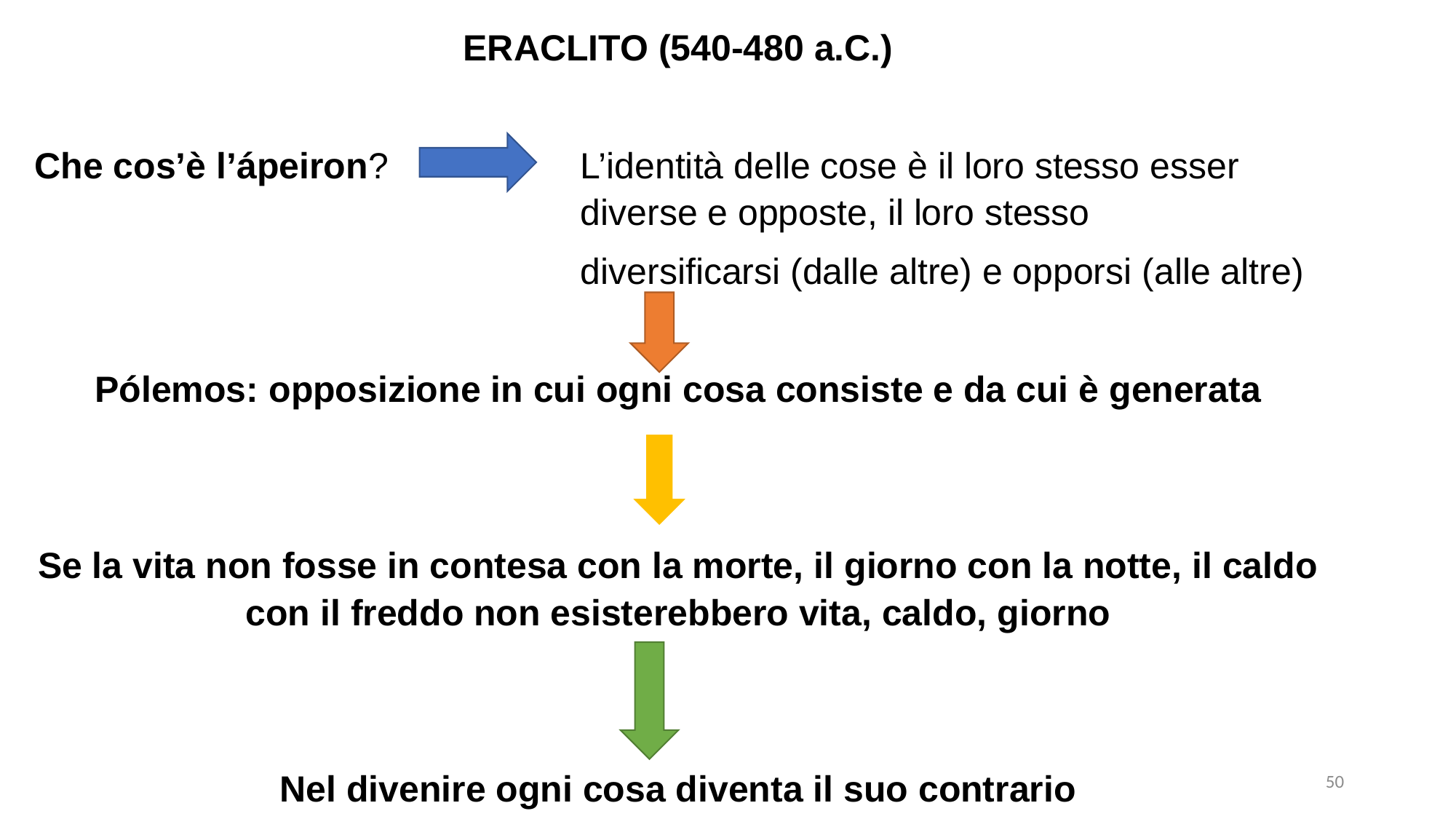

ERACLITO (540-480 a.C.)

Che cos’è l’ápeiron? 		L’identità delle cose è il loro stesso esser 					diverse e opposte, il loro stesso
					diversificarsi (dalle altre) e opporsi (alle altre)

Pólemos: opposizione in cui ogni cosa consiste e da cui è generata

Se la vita non fosse in contesa con la morte, il giorno con la notte, il caldo con il freddo non esisterebbero vita, caldo, giorno

Nel divenire ogni cosa diventa il suo contrario

50